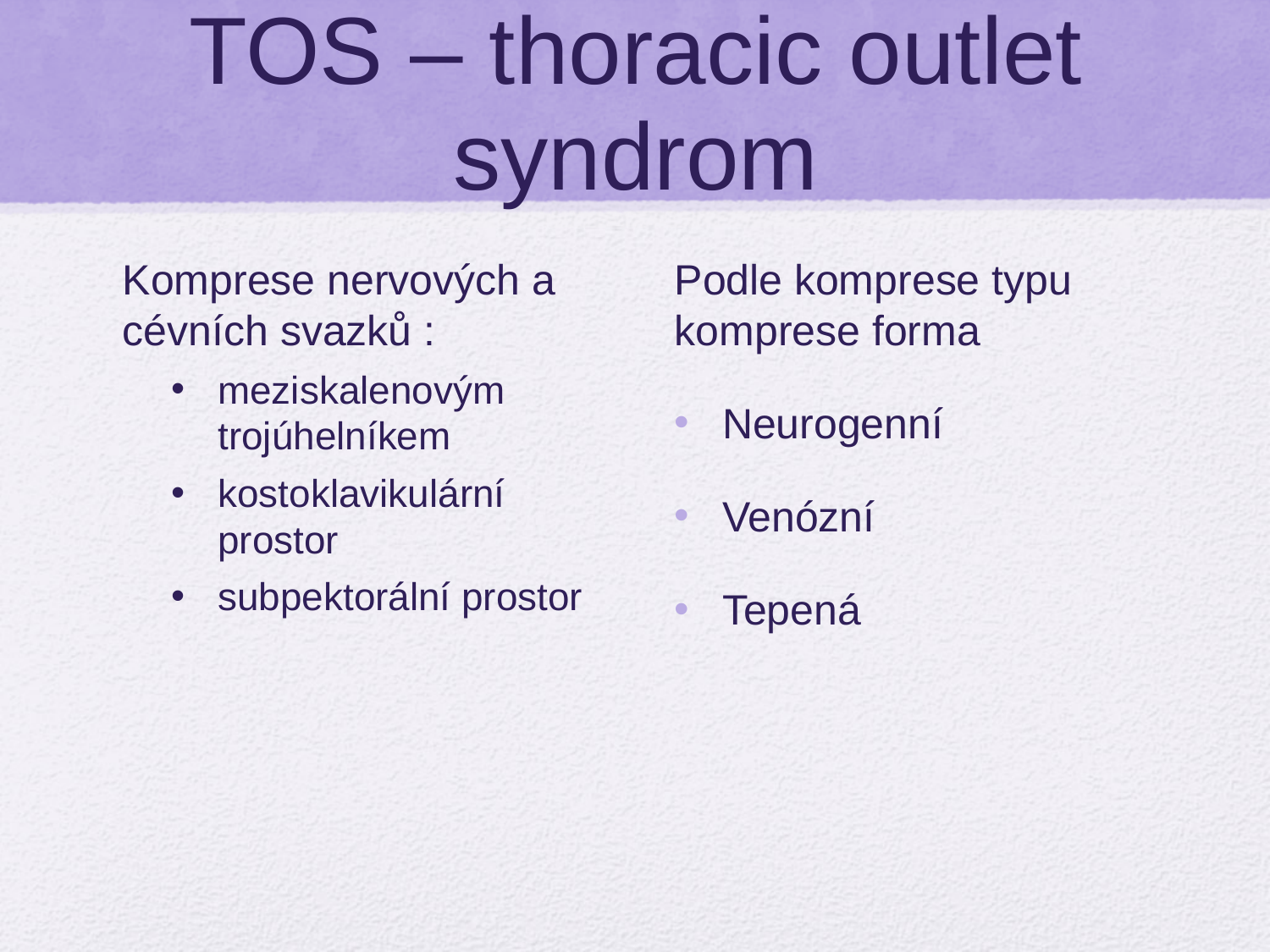

# TOS – thoracic outlet syndrom
Komprese nervových a cévních svazků :
meziskalenovým trojúhelníkem
kostoklavikulární prostor
subpektorální prostor

Podle komprese typu komprese forma
Neurogenní
Venózní
Tepená